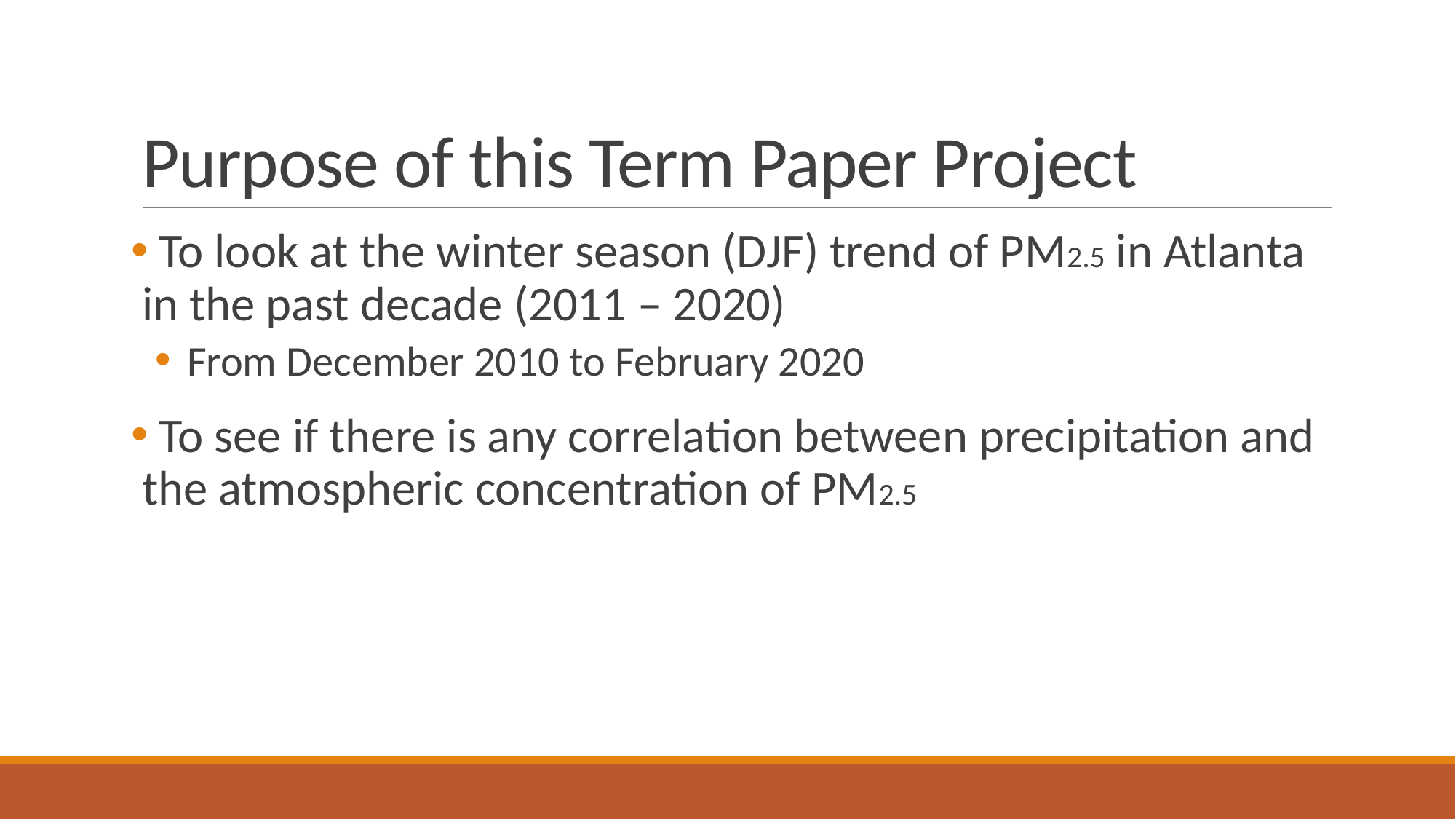

# Purpose of this Term Paper Project
 To look at the winter season (DJF) trend of PM2.5 in Atlanta in the past decade (2011 – 2020)
 From December 2010 to February 2020
 To see if there is any correlation between precipitation and the atmospheric concentration of PM2.5